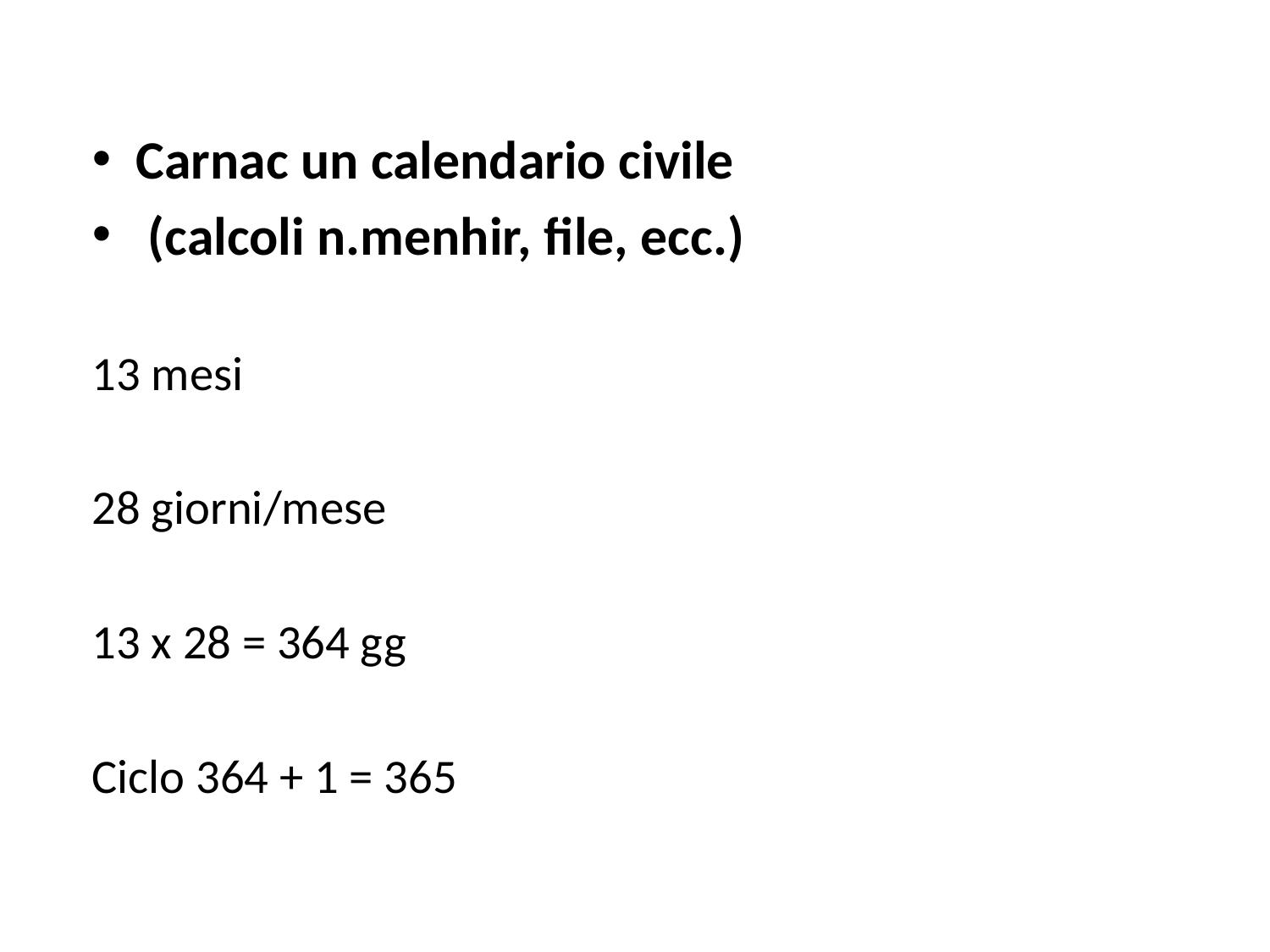

#
Carnac un calendario civile
 (calcoli n.menhir, file, ecc.)

13 mesi

28 giorni/mese

13 x 28 = 364 gg

Ciclo 364 + 1 = 365